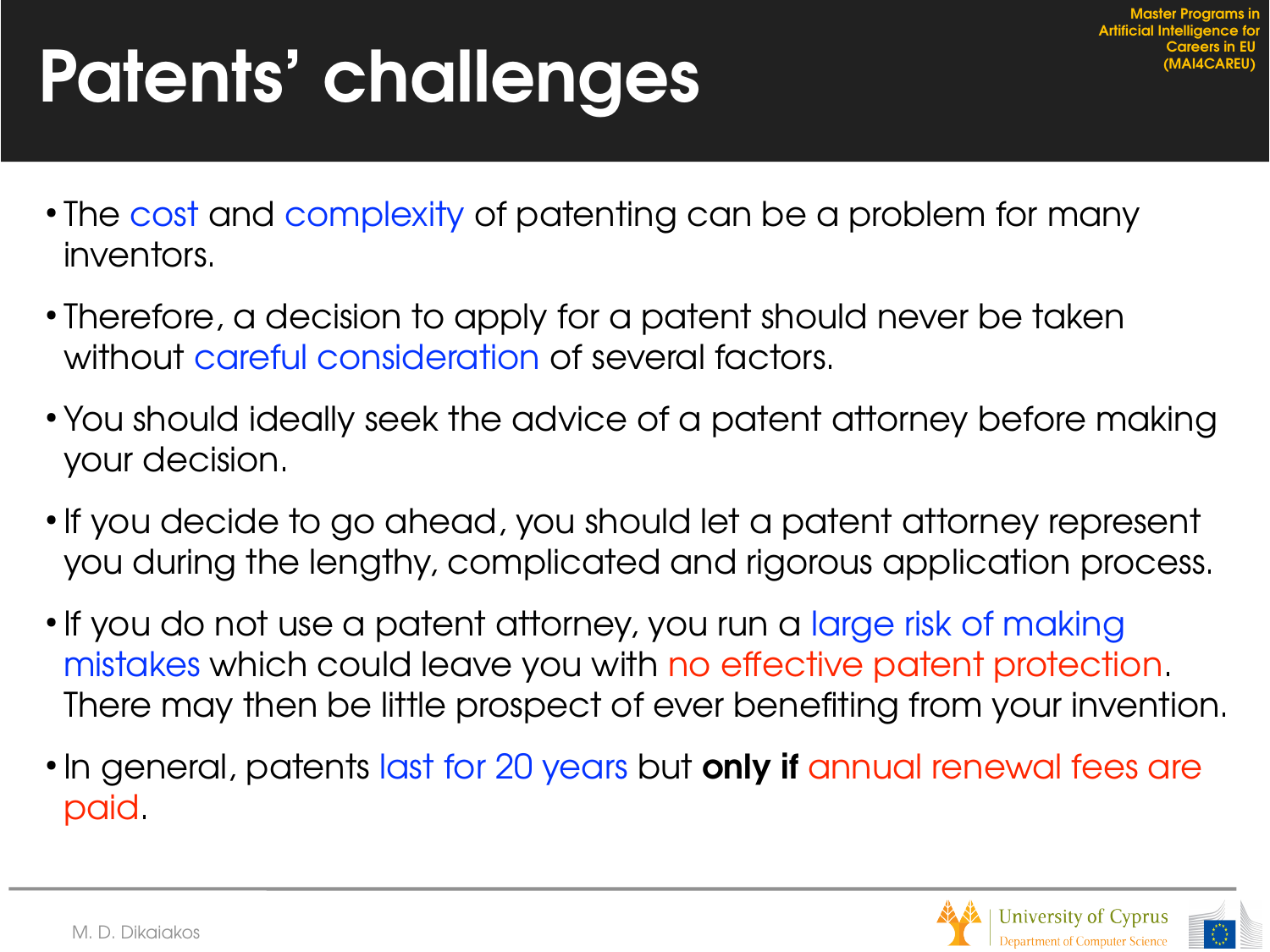

# Patents’ challenges
The cost and complexity of patenting can be a problem for many inventors.
Therefore, a decision to apply for a patent should never be taken without careful consideration of several factors.
You should ideally seek the advice of a patent attorney before making your decision.
If you decide to go ahead, you should let a patent attorney represent you during the lengthy, complicated and rigorous application process.
If you do not use a patent attorney, you run a large risk of making mistakes which could leave you with no effective patent protection. There may then be little prospect of ever benefiting from your invention.
In general, patents last for 20 years but only if annual renewal fees are paid.
314